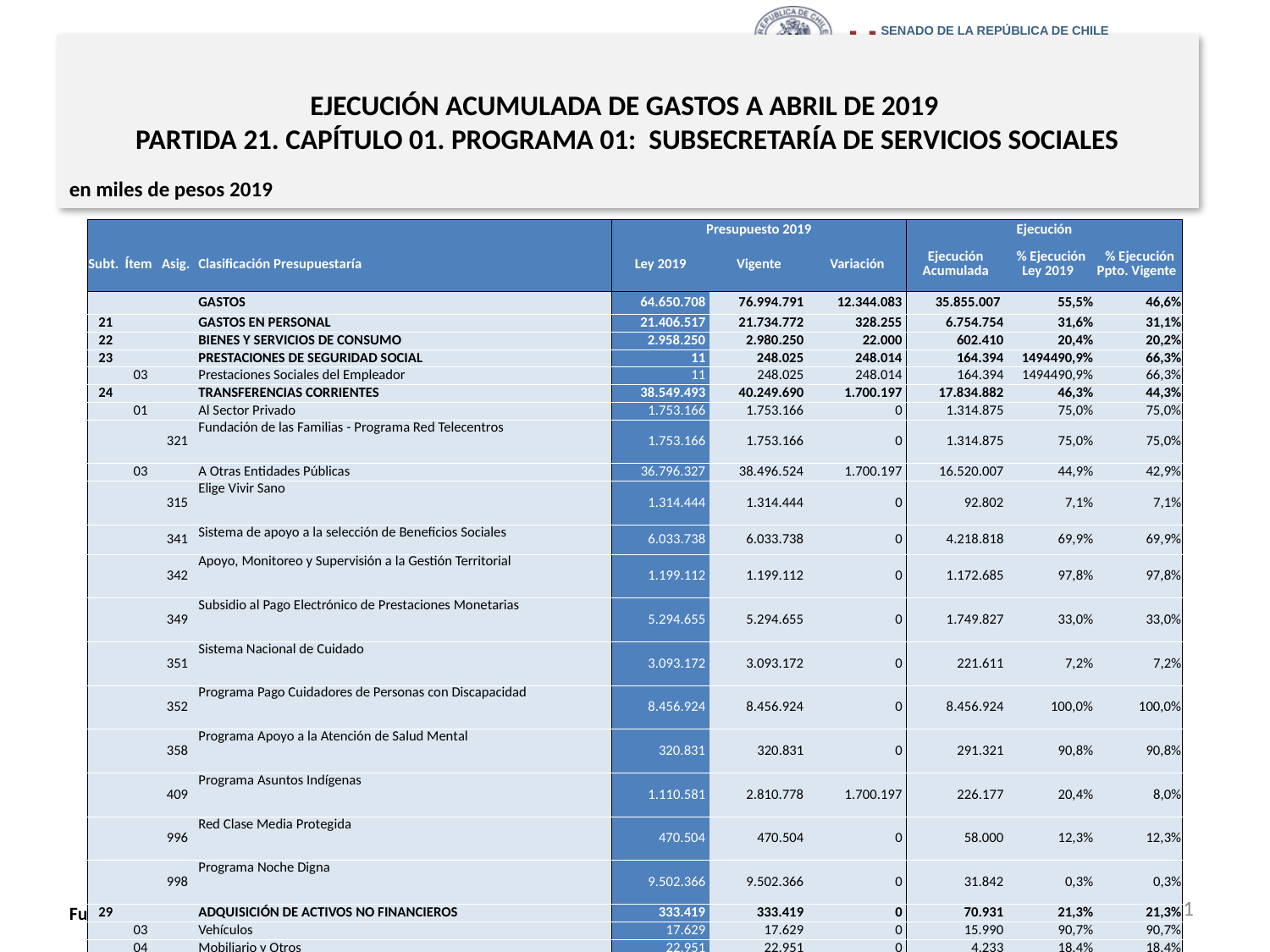

# EJECUCIÓN ACUMULADA DE GASTOS A ABRIL DE 2019 PARTIDA 21. CAPÍTULO 01. PROGRAMA 01:  SUBSECRETARÍA DE SERVICIOS SOCIALES
en miles de pesos 2019
|  |  |  |  | Presupuesto 2019 |  |  | Ejecución |  |  |
| --- | --- | --- | --- | --- | --- | --- | --- | --- | --- |
| Subt. | Ítem | Asig. | Clasificación Presupuestaría | Ley 2019 | Vigente | Variación | Ejecución Acumulada | % Ejecución Ley 2019 | % Ejecución Ppto. Vigente |
|  |  |  | GASTOS | 64.650.708 | 76.994.791 | 12.344.083 | 35.855.007 | 55,5% | 46,6% |
| 21 |  |  | GASTOS EN PERSONAL | 21.406.517 | 21.734.772 | 328.255 | 6.754.754 | 31,6% | 31,1% |
| 22 |  |  | BIENES Y SERVICIOS DE CONSUMO | 2.958.250 | 2.980.250 | 22.000 | 602.410 | 20,4% | 20,2% |
| 23 |  |  | PRESTACIONES DE SEGURIDAD SOCIAL | 11 | 248.025 | 248.014 | 164.394 | 1494490,9% | 66,3% |
|  | 03 |  | Prestaciones Sociales del Empleador | 11 | 248.025 | 248.014 | 164.394 | 1494490,9% | 66,3% |
| 24 |  |  | TRANSFERENCIAS CORRIENTES | 38.549.493 | 40.249.690 | 1.700.197 | 17.834.882 | 46,3% | 44,3% |
|  | 01 |  | Al Sector Privado | 1.753.166 | 1.753.166 | 0 | 1.314.875 | 75,0% | 75,0% |
|  |  | 321 | Fundación de las Familias - Programa Red Telecentros | 1.753.166 | 1.753.166 | 0 | 1.314.875 | 75,0% | 75,0% |
|  | 03 |  | A Otras Entidades Públicas | 36.796.327 | 38.496.524 | 1.700.197 | 16.520.007 | 44,9% | 42,9% |
|  |  | 315 | Elige Vivir Sano | 1.314.444 | 1.314.444 | 0 | 92.802 | 7,1% | 7,1% |
|  |  | 341 | Sistema de apoyo a la selección de Beneficios Sociales | 6.033.738 | 6.033.738 | 0 | 4.218.818 | 69,9% | 69,9% |
|  |  | 342 | Apoyo, Monitoreo y Supervisión a la Gestión Territorial | 1.199.112 | 1.199.112 | 0 | 1.172.685 | 97,8% | 97,8% |
|  |  | 349 | Subsidio al Pago Electrónico de Prestaciones Monetarias | 5.294.655 | 5.294.655 | 0 | 1.749.827 | 33,0% | 33,0% |
|  |  | 351 | Sistema Nacional de Cuidado | 3.093.172 | 3.093.172 | 0 | 221.611 | 7,2% | 7,2% |
|  |  | 352 | Programa Pago Cuidadores de Personas con Discapacidad | 8.456.924 | 8.456.924 | 0 | 8.456.924 | 100,0% | 100,0% |
|  |  | 358 | Programa Apoyo a la Atención de Salud Mental | 320.831 | 320.831 | 0 | 291.321 | 90,8% | 90,8% |
|  |  | 409 | Programa Asuntos Indígenas | 1.110.581 | 2.810.778 | 1.700.197 | 226.177 | 20,4% | 8,0% |
|  |  | 996 | Red Clase Media Protegida | 470.504 | 470.504 | 0 | 58.000 | 12,3% | 12,3% |
|  |  | 998 | Programa Noche Digna | 9.502.366 | 9.502.366 | 0 | 31.842 | 0,3% | 0,3% |
| 29 |  |  | ADQUISICIÓN DE ACTIVOS NO FINANCIEROS | 333.419 | 333.419 | 0 | 70.931 | 21,3% | 21,3% |
|  | 03 |  | Vehículos | 17.629 | 17.629 | 0 | 15.990 | 90,7% | 90,7% |
|  | 04 |  | Mobiliario y Otros | 22.951 | 22.951 | 0 | 4.233 | 18,4% | 18,4% |
|  | 05 |  | Máquinas y Equipos | 26.109 | 26.109 | 0 | 3.332 | 12,8% | 12,8% |
|  | 06 |  | Equipos Informáticos | 72.648 | 72.648 | 0 | 32.392 | 44,6% | 44,6% |
|  | 07 |  | Programas Informáticos | 194.082 | 194.082 | 0 | 14.984 | 7,7% | 7,7% |
| 34 |  |  | SERVICIO DE LA DEUDA | 1.403.018 | 11.448.635 | 10.045.617 | 10.427.636 | 743,2% | 91,1% |
|  | 01 |  | Amortización Deuda Interna | 487.435 | 487.435 | 0 | 157.471 | 32,3% | 32,3% |
|  | 03 |  | Intereses Deuda Interna | 913.083 | 913.083 | 0 | 227.143 | 24,9% | 24,9% |
|  | 07 |  | Deuda Flotante | 2.500 | 10.048.117 | 10.045.617 | 10.043.022 | 401720,9% | 99,9% |
11
Fuente: Elaboración propia en base  a Informes de ejecución presupuestaria mensual de DIPRES.